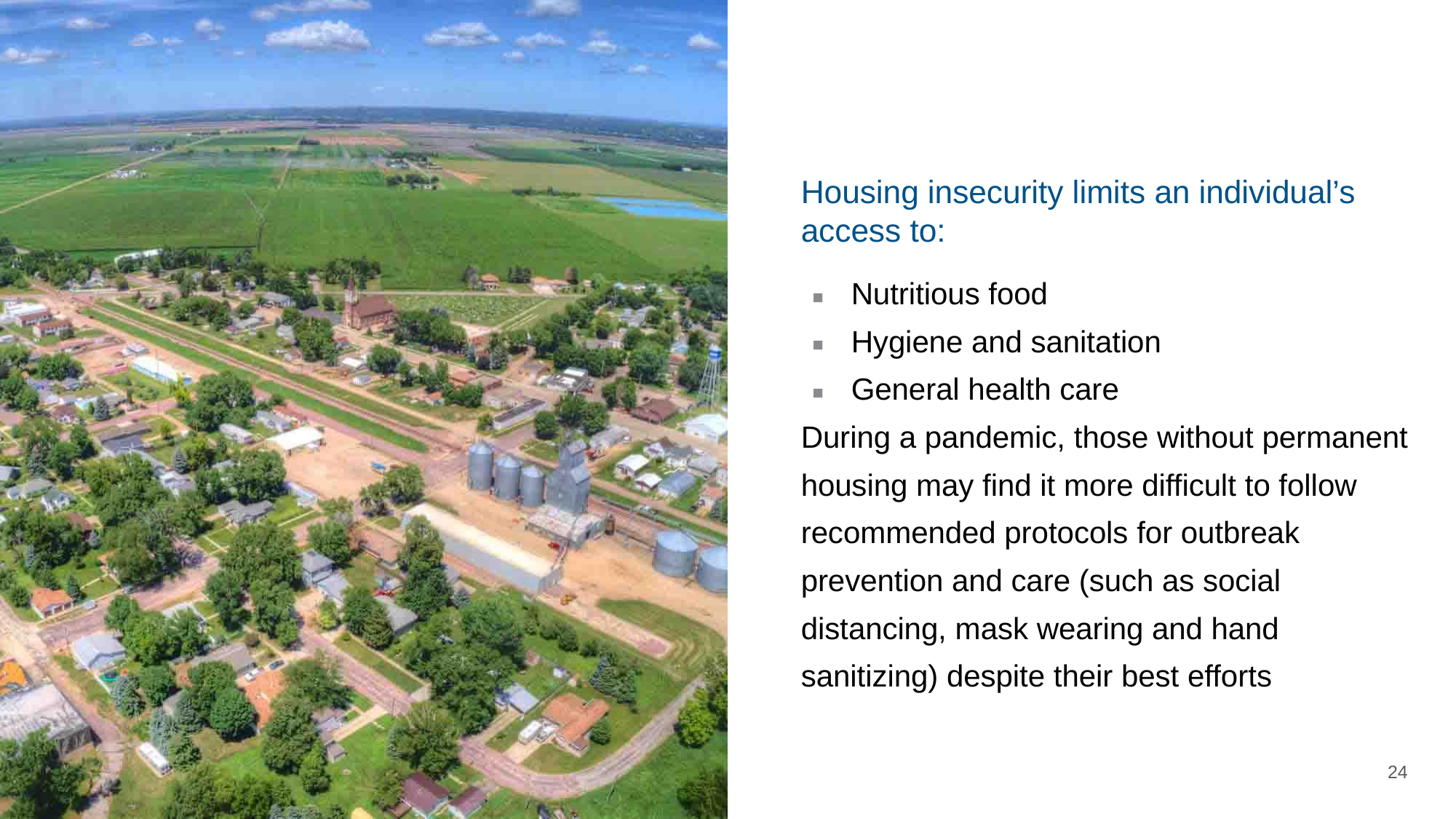

# Housing insecurity limits an individual’s access to:
Nutritious food
Hygiene and sanitation
General health care
During a pandemic, those without permanent housing may find it more difficult to follow recommended protocols for outbreak prevention and care (such as social distancing, mask wearing and hand sanitizing) despite their best efforts
24